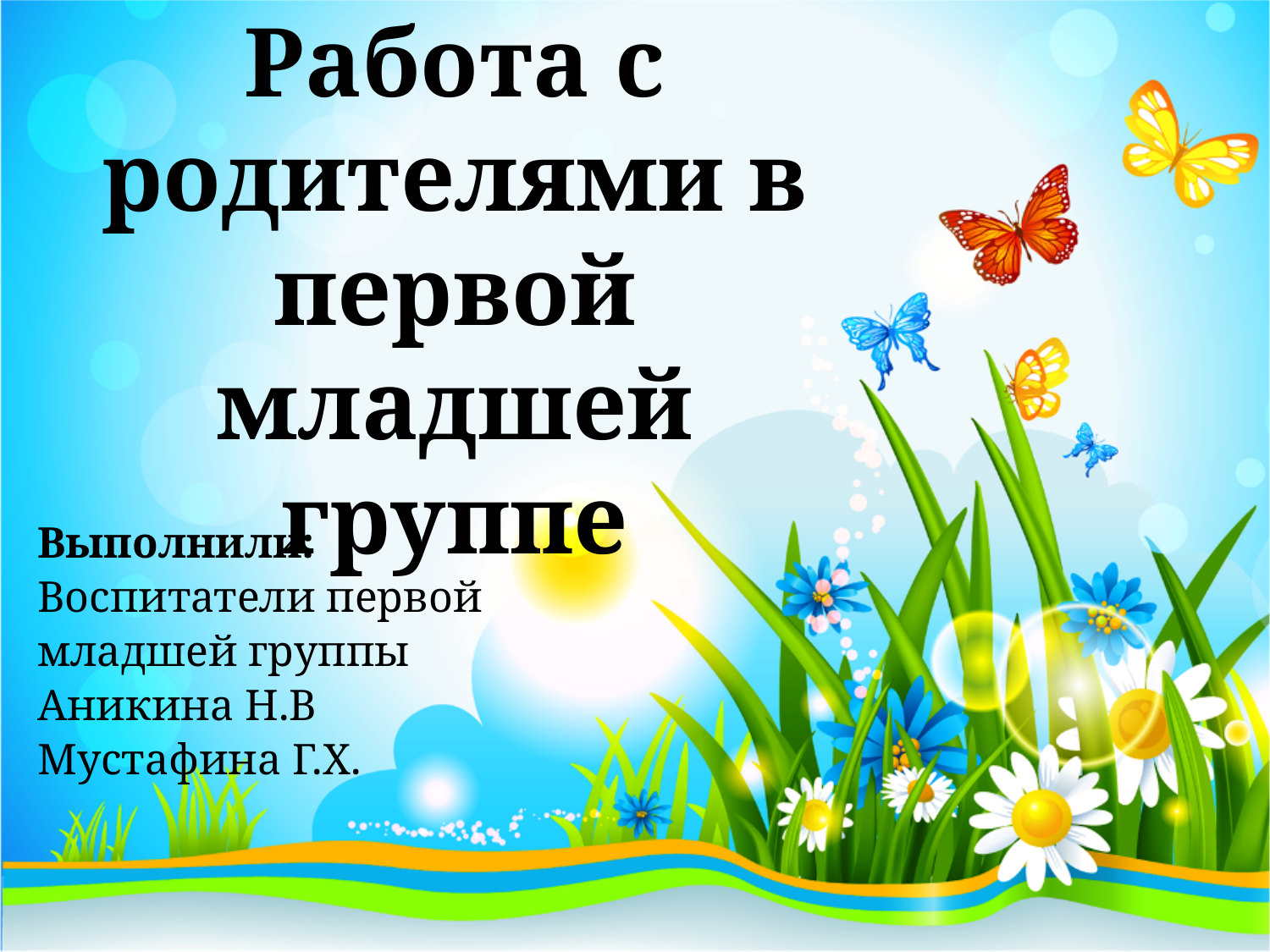

Работа с родителями в
первой младшей группе

Выполнили:
Воспитатели первой
младшей группы
Аникина Н.В
Мустафина Г.Х.